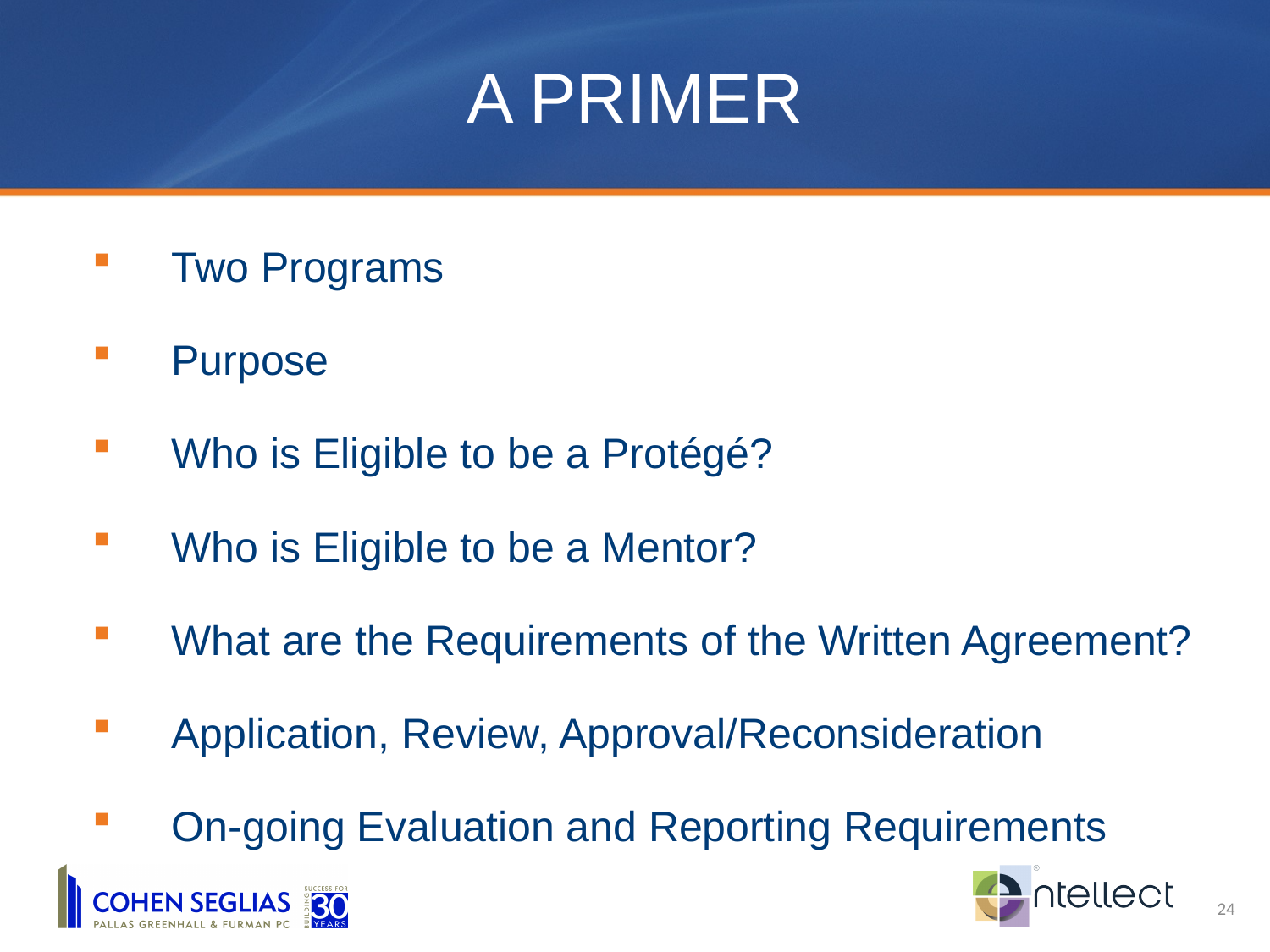

A Primer
Two Programs
Purpose
Who is Eligible to be a Protégé?
Who is Eligible to be a Mentor?
What are the Requirements of the Written Agreement?
Application, Review, Approval/Reconsideration
On-going Evaluation and Reporting Requirements
24